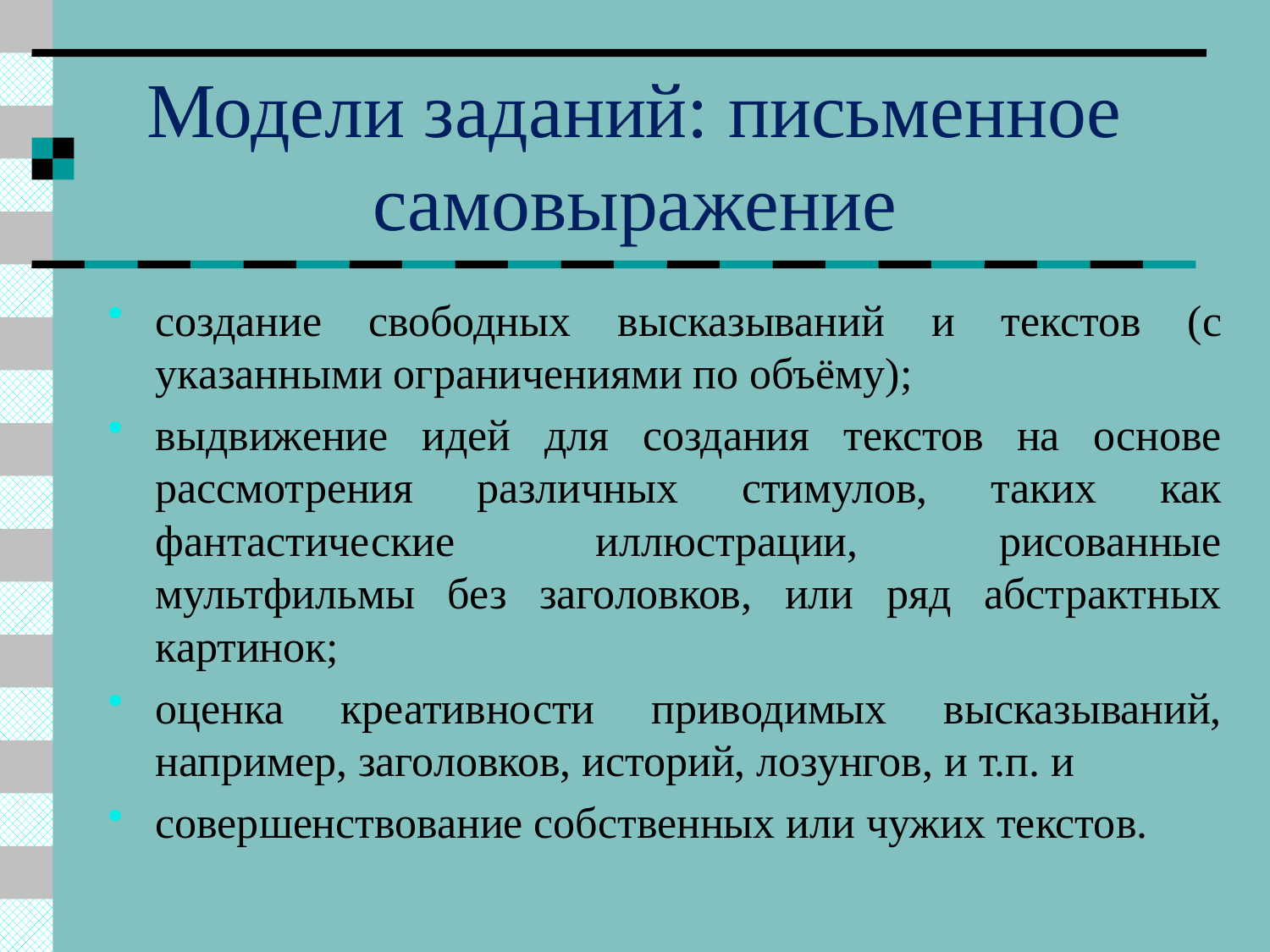

# Модели заданий: письменное самовыражение
создание свободных высказываний и текстов (с указанными ограничениями по объёму);
выдвижение идей для создания текстов на основе рассмотрения различных стимулов, таких как фантастические иллюстрации, рисованные мультфильмы без заголовков, или ряд абстрактных картинок;
оценка креативности приводимых высказываний, например, заголовков, историй, лозунгов, и т.п. и
совершенствование собственных или чужих текстов.